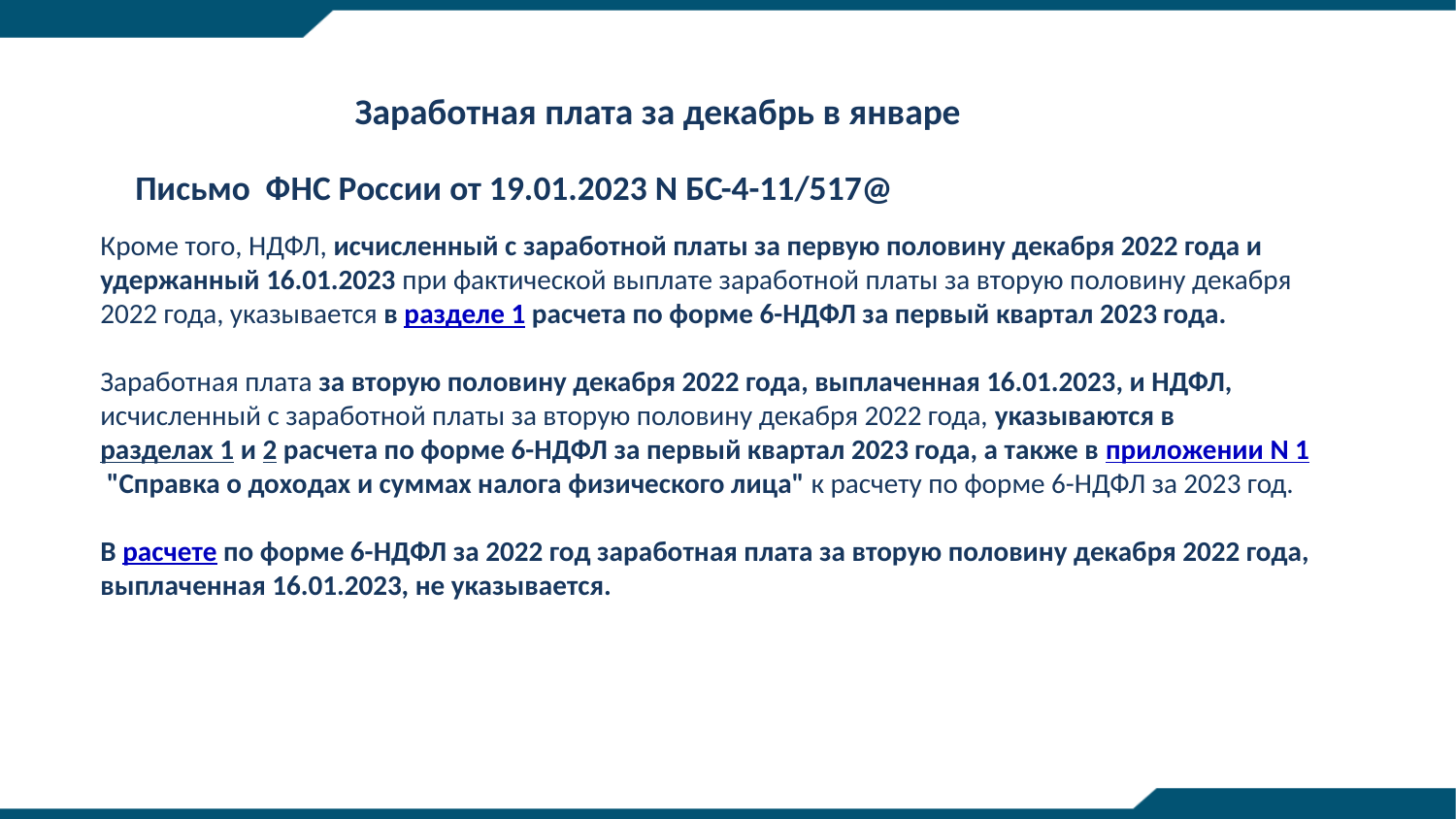

# Заработная плата за декабрь в январе
Письмо  ФНС России от 19.01.2023 N БС-4-11/517@
Кроме того, НДФЛ, исчисленный с заработной платы за первую половину декабря 2022 года и удержанный 16.01.2023 при фактической выплате заработной платы за вторую половину декабря 2022 года, указывается в разделе 1 расчета по форме 6-НДФЛ за первый квартал 2023 года.

Заработная плата за вторую половину декабря 2022 года, выплаченная 16.01.2023, и НДФЛ, исчисленный с заработной платы за вторую половину декабря 2022 года, указываются в разделах 1 и 2 расчета по форме 6-НДФЛ за первый квартал 2023 года, а также в приложении N 1 "Справка о доходах и суммах налога физического лица" к расчету по форме 6-НДФЛ за 2023 год.

В расчете по форме 6-НДФЛ за 2022 год заработная плата за вторую половину декабря 2022 года, выплаченная 16.01.2023, не указывается.